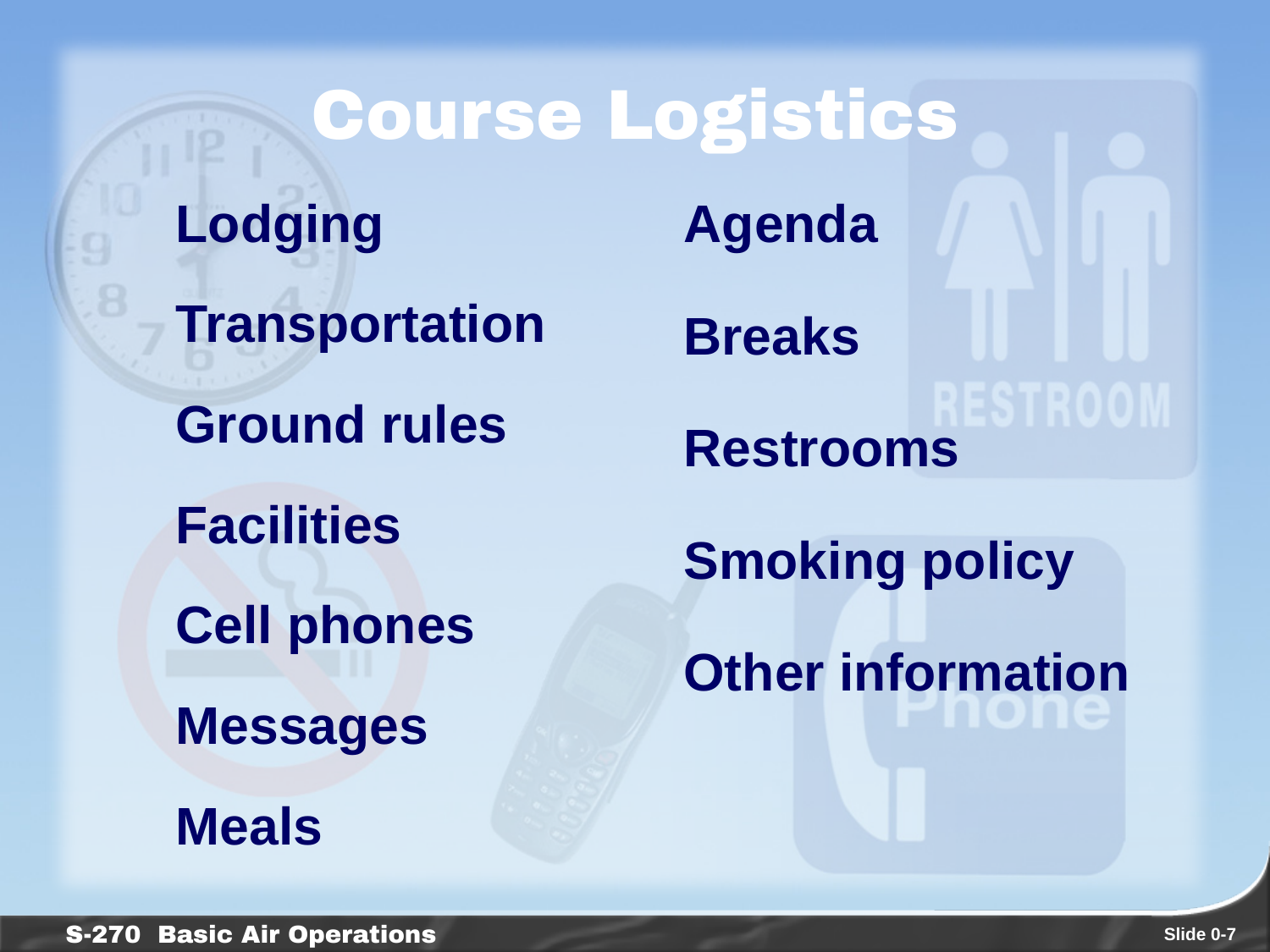

# Course Logistics
Lodging
Transportation
Ground rules
Facilities
Cell phones
Messages
Meals
Agenda
Breaks
Restrooms
Smoking policy
Other information

S-270  Basic Air Operations